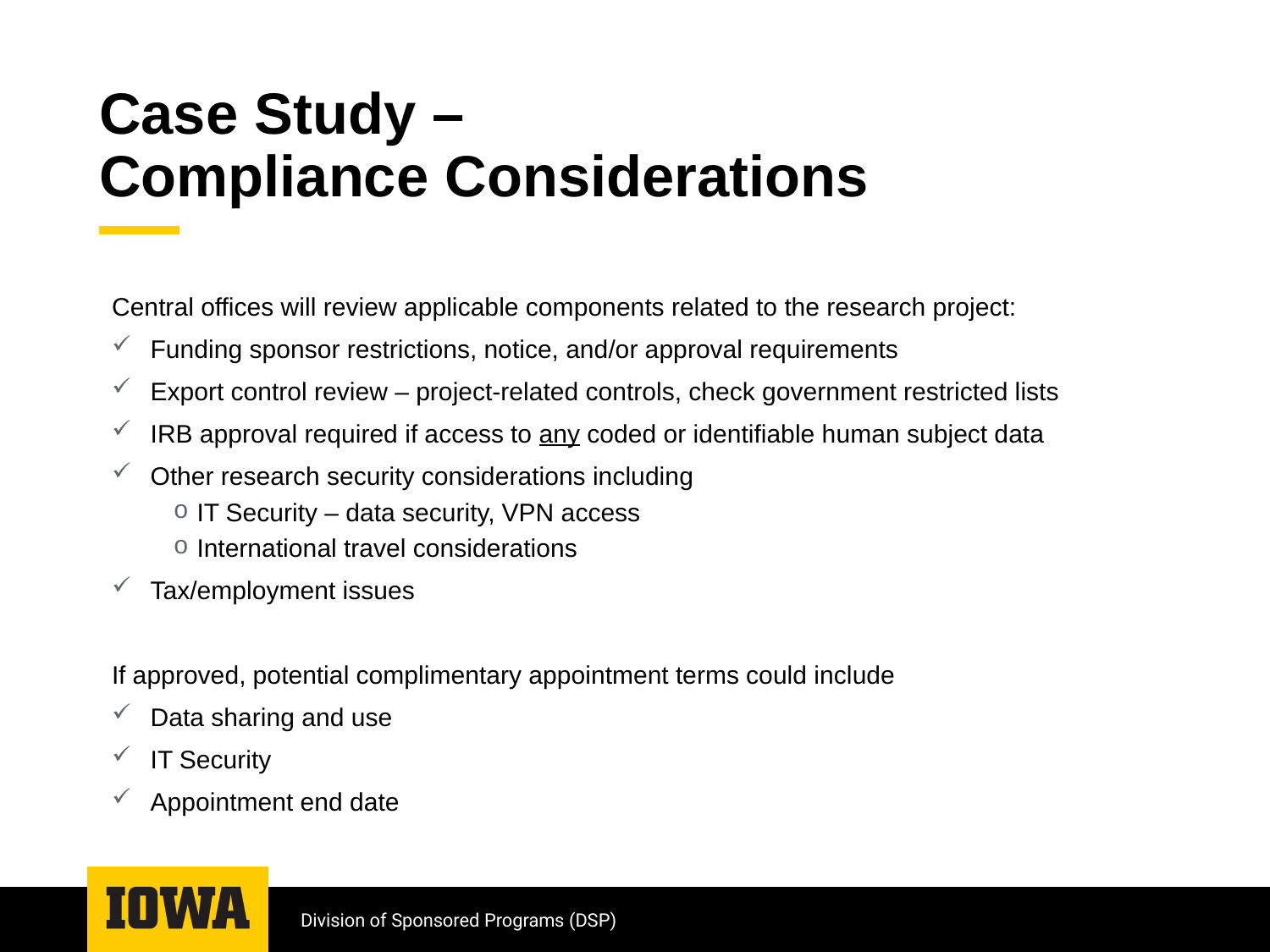

# Case Study – Compliance Considerations
Central offices will review applicable components related to the research project:
Funding sponsor restrictions, notice, and/or approval requirements
Export control review – project-related controls, check government restricted lists
IRB approval required if access to any coded or identifiable human subject data
Other research security considerations including
IT Security – data security, VPN access
International travel considerations
Tax/employment issues

If approved, potential complimentary appointment terms could include
Data sharing and use
IT Security
Appointment end date

Division of Sponsored Programs (DSP)